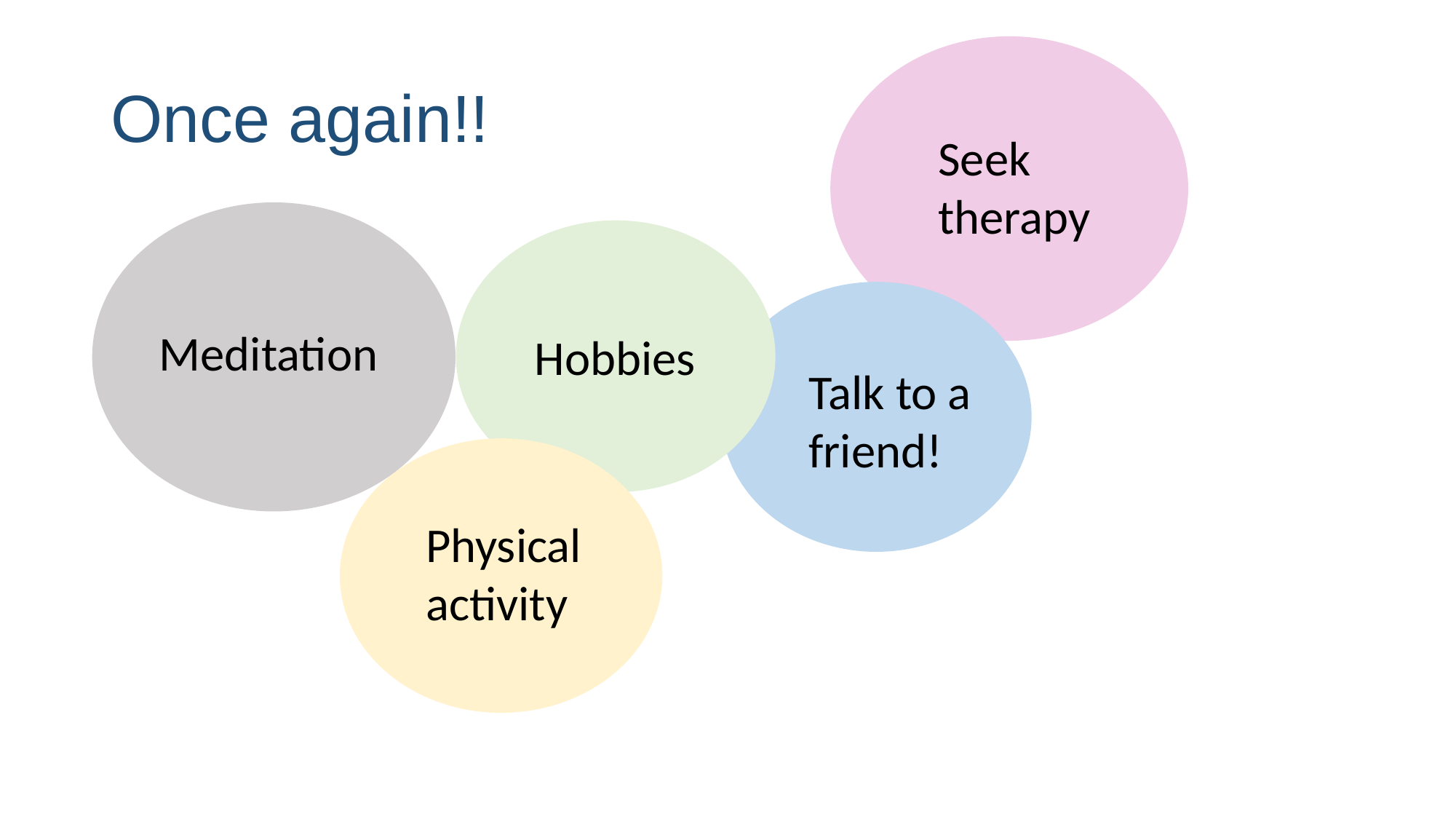

# Once again!!
Seek therapy

Meditation
Hobbies
Talk to a friend!

Physical activity